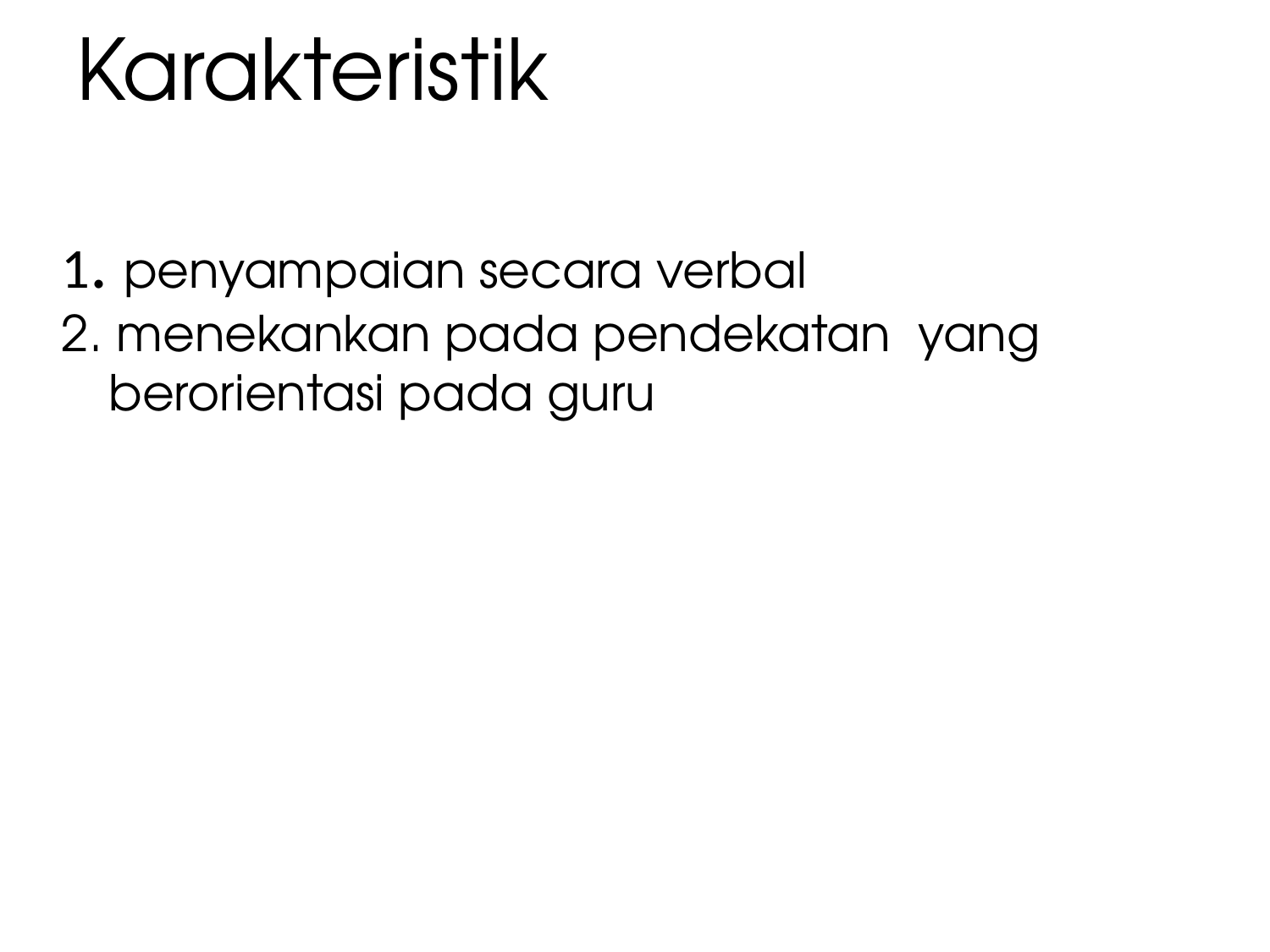

# Karakteristik
	1. penyampaian secara verbal
	2. menekankan pada pendekatan  yang
       berorientasi pada guru